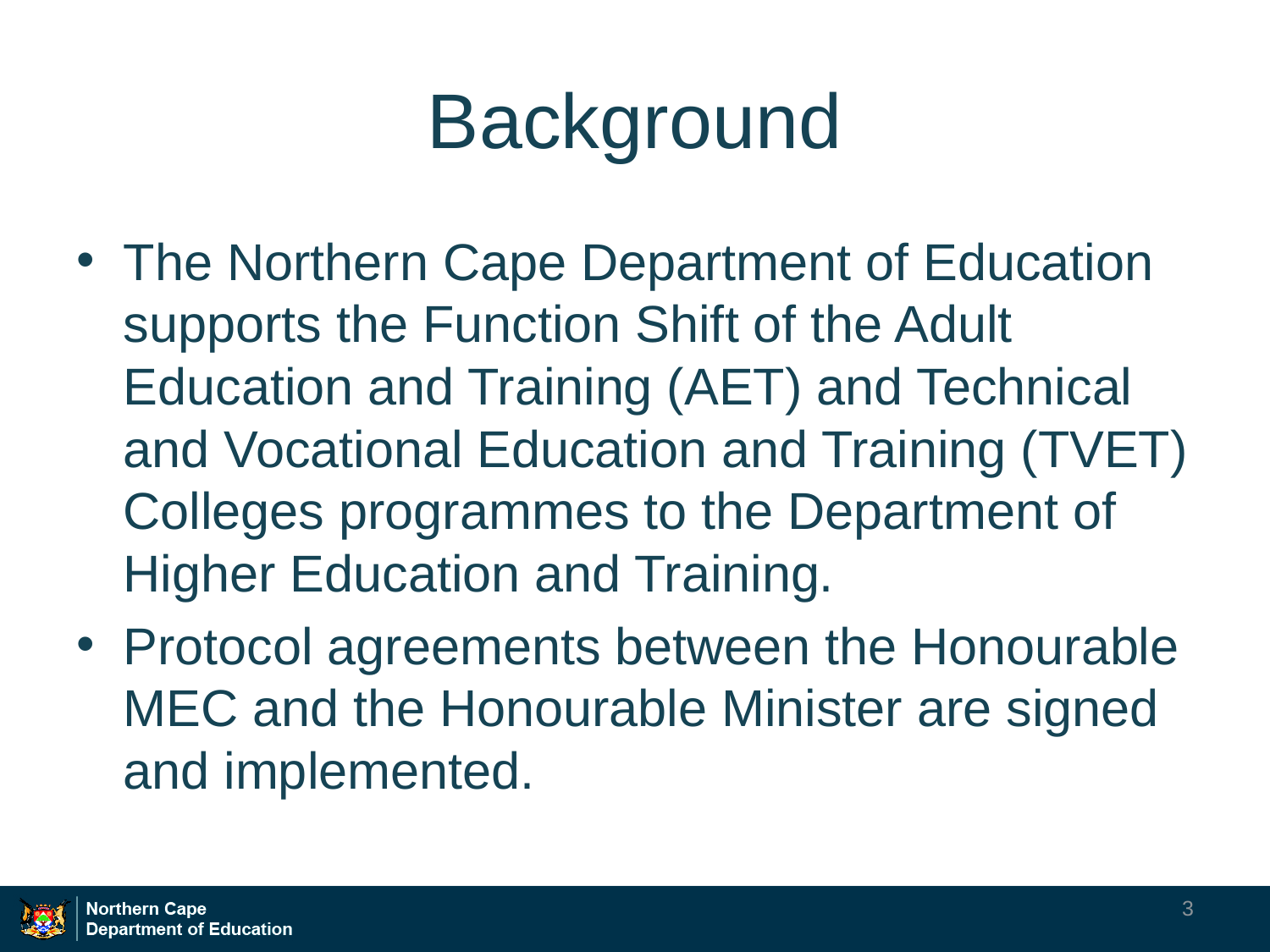

# Background
The Northern Cape Department of Education supports the Function Shift of the Adult Education and Training (AET) and Technical and Vocational Education and Training (TVET) Colleges programmes to the Department of Higher Education and Training.
Protocol agreements between the Honourable MEC and the Honourable Minister are signed and implemented.

3